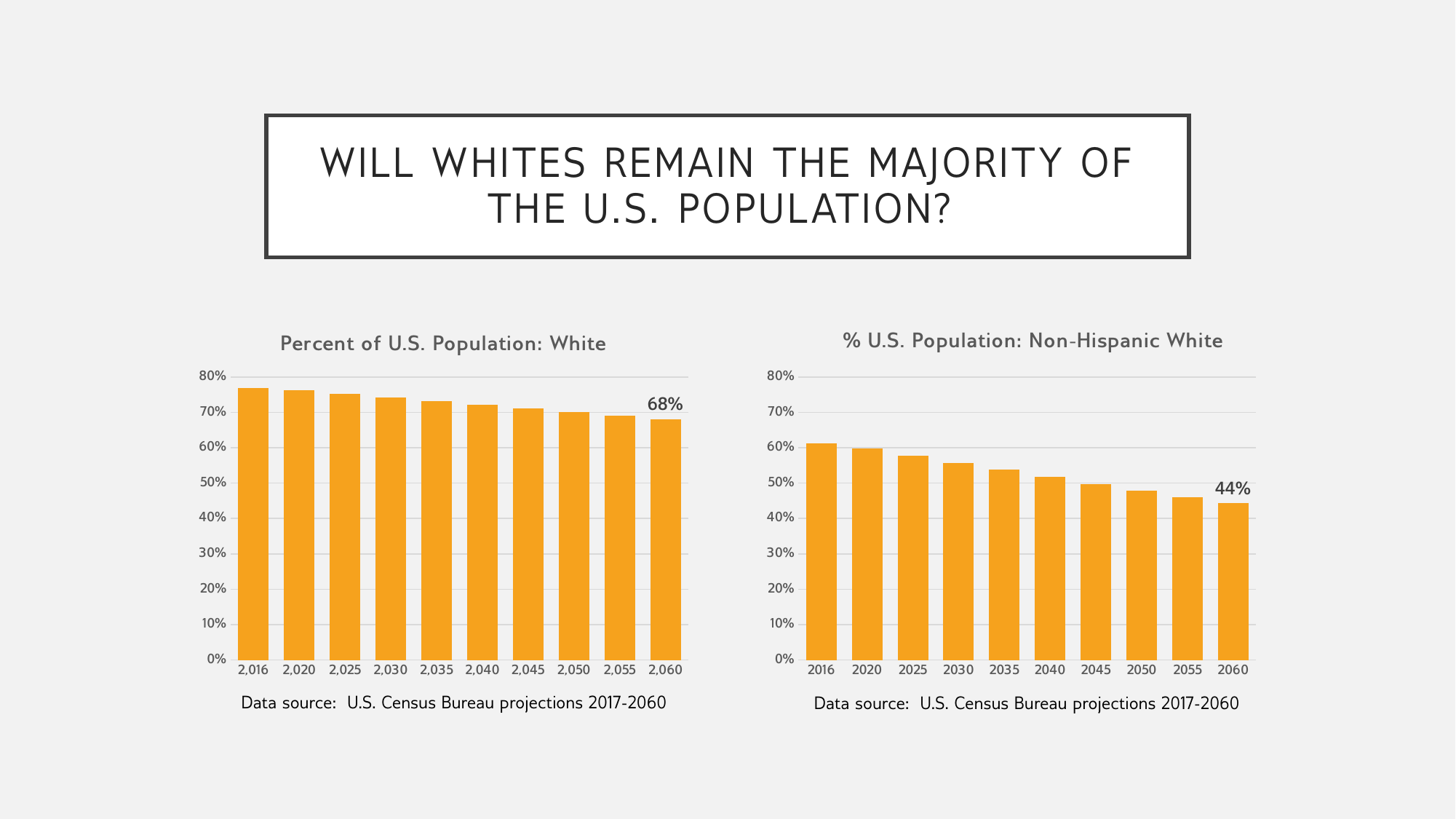

# Will whites remain the majority of the U.S. population?

### Chart: Percent of U.S. Population: White

| Category | Percent of Population White |
|---|---|
| 2016 | 0.7690543685474487 |
| 2020 | 0.7614260504631146 |
| 2025 | 0.7517502629025604 |
| 2030 | 0.7419100481271526 |
| 2035 | 0.7319397470824586 |
| 2040 | 0.7217076096035638 |
| 2045 | 0.7112116206507774 |
| 2050 | 0.700618633042101 |
| 2055 | 0.6901378616441016 |
| 2060 | 0.6799148542707605 |

### Chart: % U.S. Population: Non-Hispanic White

| Category | Percent of Population Non-Hispanic White |
|---|---|
| 2016 | 0.612667425911713 |
| 2020 | 0.5969564603068191 |
| 2025 | 0.5773717877955112 |
| 2030 | 0.5575653124040766 |
| 2035 | 0.5374771831541788 |
| 2040 | 0.5172570730975992 |
| 2045 | 0.4973150842969139 |
| 2050 | 0.4781267194964543 |
| 2055 | 0.4599868366968683 |
| 2060 | 0.4429407416380911 |
Data source:  U.S. Census Bureau projections 2017-2060
Data source:  U.S. Census Bureau projections 2017-2060